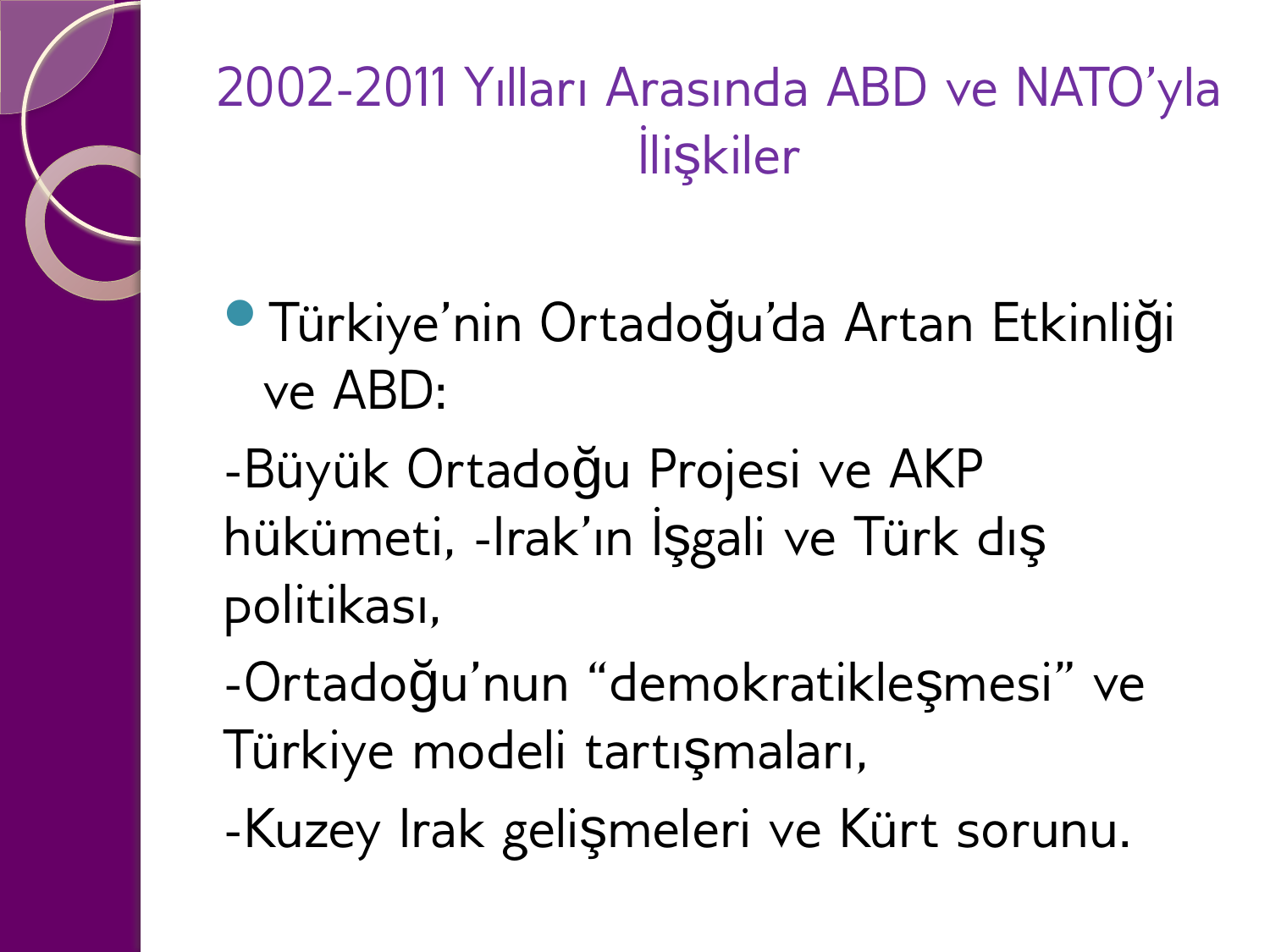

# 2002-2011 Yılları Arasında ABD ve NATO’yla İlişkiler

Türkiye’nin Ortadoğu’da Artan Etkinliği ve ABD:
-Büyük Ortadoğu Projesi ve AKP hükümeti, -Irak’ın İşgali ve Türk dış politikası,
-Ortadoğu’nun “demokratikleşmesi” ve Türkiye modeli tartışmaları,
-Kuzey Irak gelişmeleri ve Kürt sorunu.